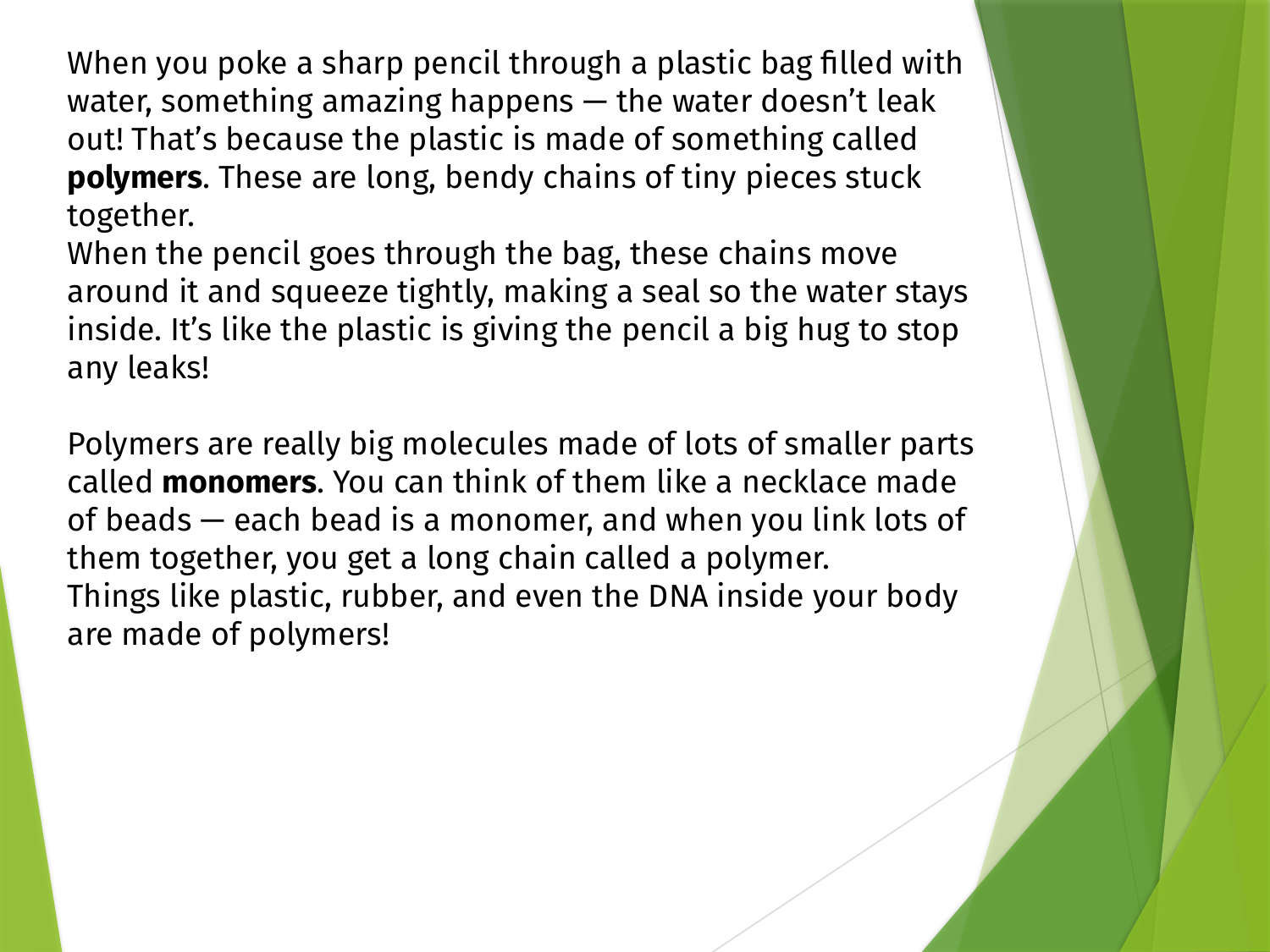

When you poke a sharp pencil through a plastic bag filled with water, something amazing happens — the water doesn’t leak out! That’s because the plastic is made of something called polymers. These are long, bendy chains of tiny pieces stuck together.
When the pencil goes through the bag, these chains move around it and squeeze tightly, making a seal so the water stays inside. It’s like the plastic is giving the pencil a big hug to stop any leaks!

Polymers are really big molecules made of lots of smaller parts called monomers. You can think of them like a necklace made of beads — each bead is a monomer, and when you link lots of them together, you get a long chain called a polymer.
Things like plastic, rubber, and even the DNA inside your body are made of polymers!